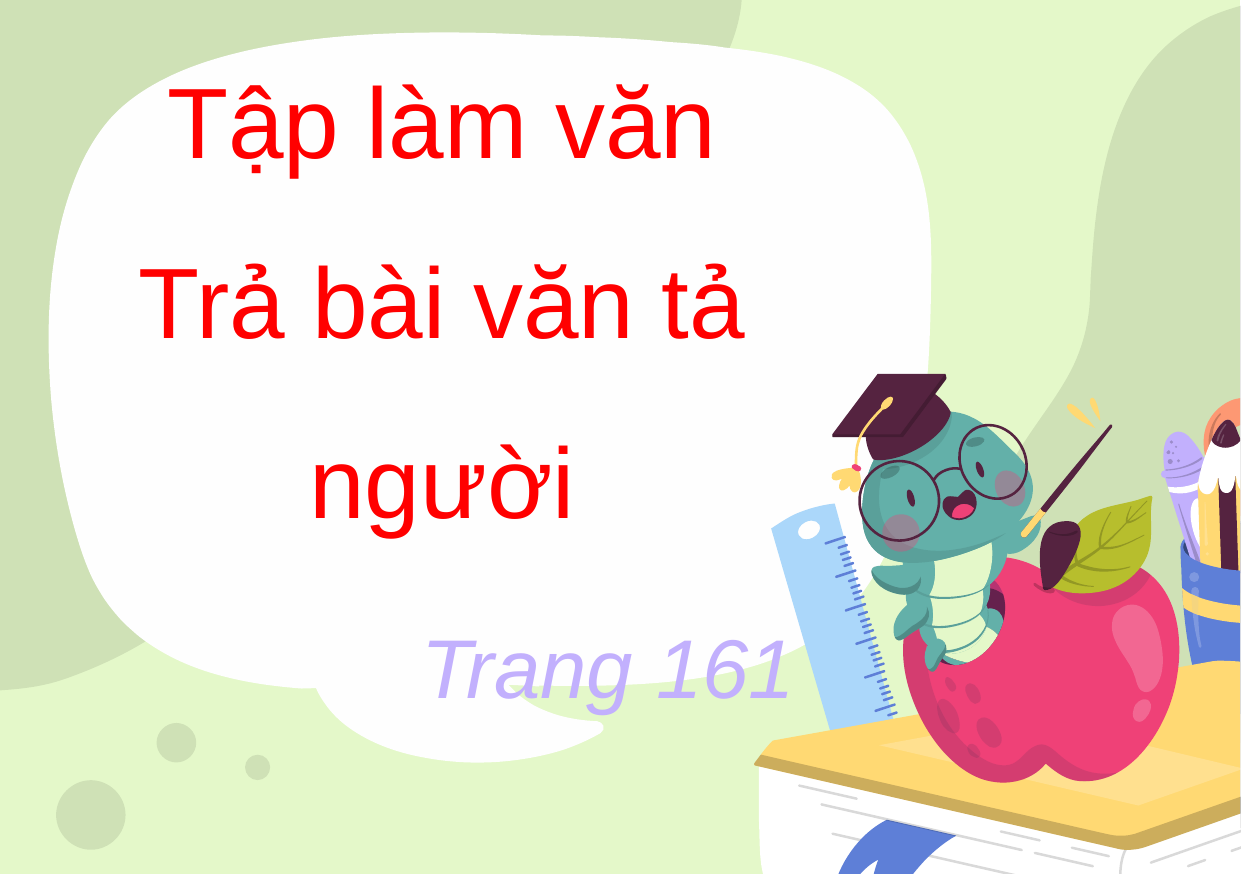

# Tập làm văn Trả bài văn tả người Trang 161